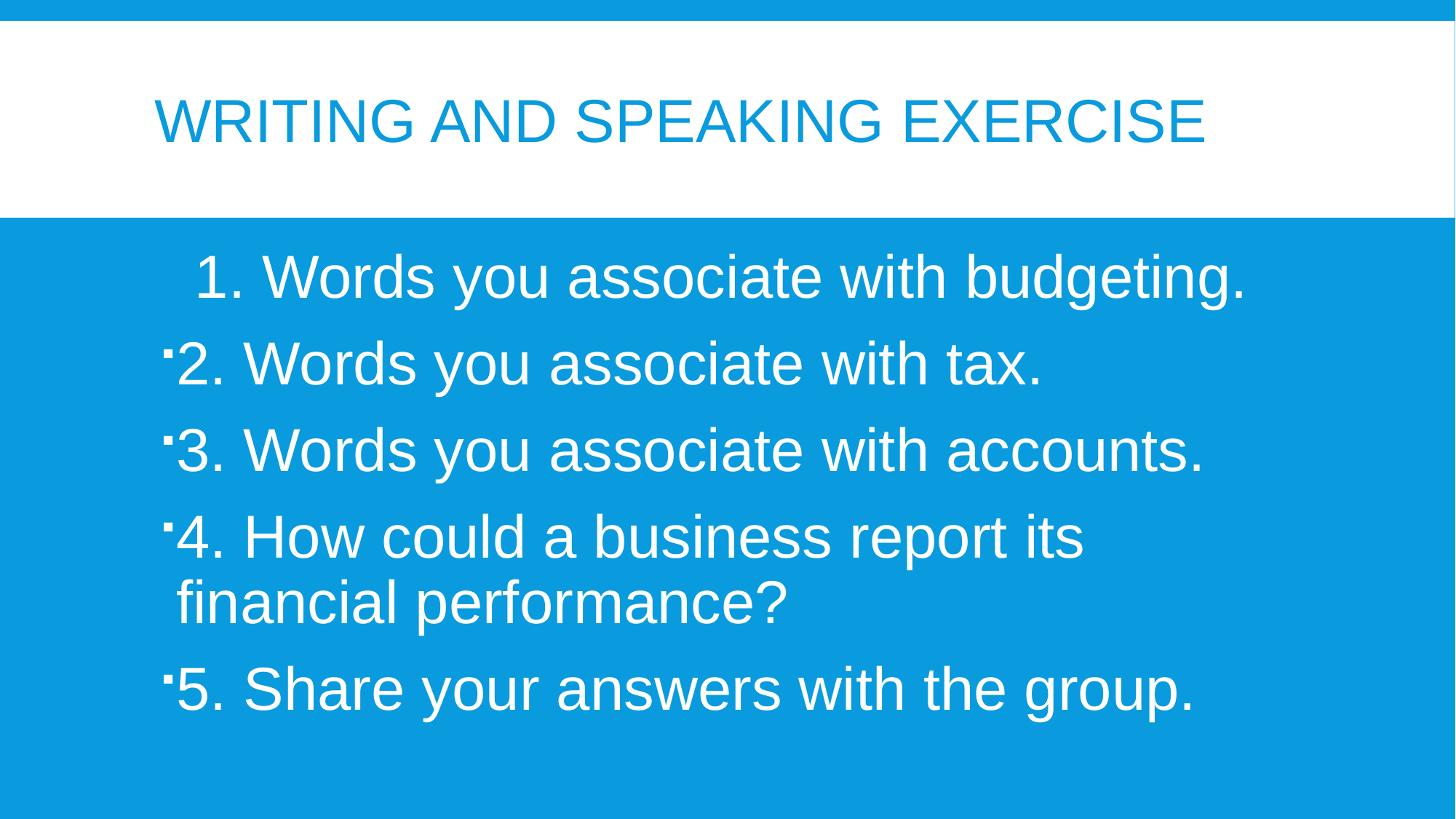

# Writing and Speaking exercise
   1. Words you associate with budgeting.
2. Words you associate with tax.
3. Words you associate with accounts.
4. How could a business report its financial performance?
5. Share your answers with the group.